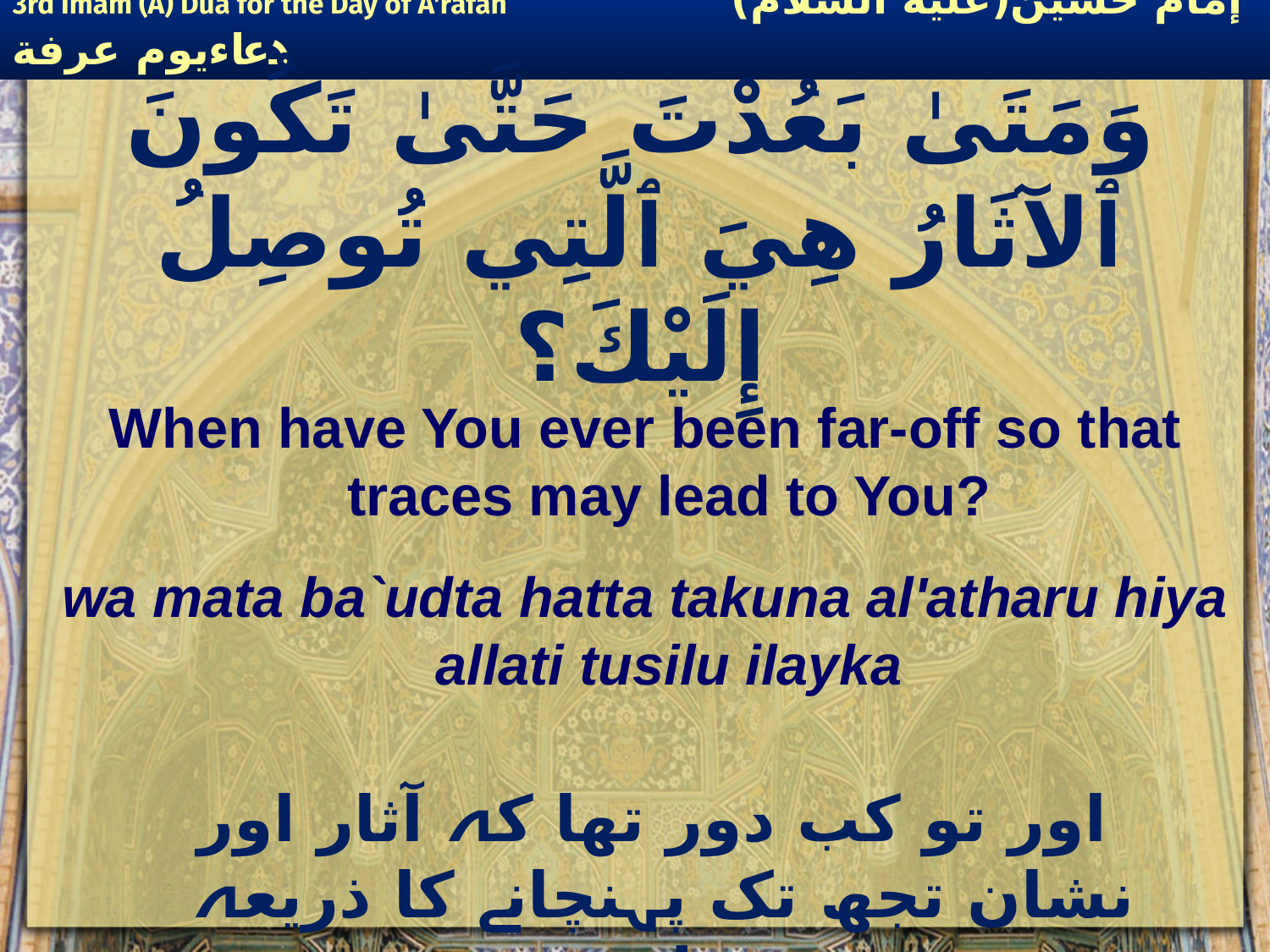

# وَمَتَىٰ بَعُدْتَ حَتَّىٰ تَكُونَ ٱلآثَارُ هِيَ ٱلَّتِي تُوصِلُ إِلَيْكَ؟
When have You ever been far-off so that traces may lead to You?
wa mata ba`udta hatta takuna al'atharu hiya allati tusilu ilayka
 اور تو کب دور تھا کہ آثار اور نشان تجھ تک پہنچانے کا ذریعہ و وسیلہ بنیں